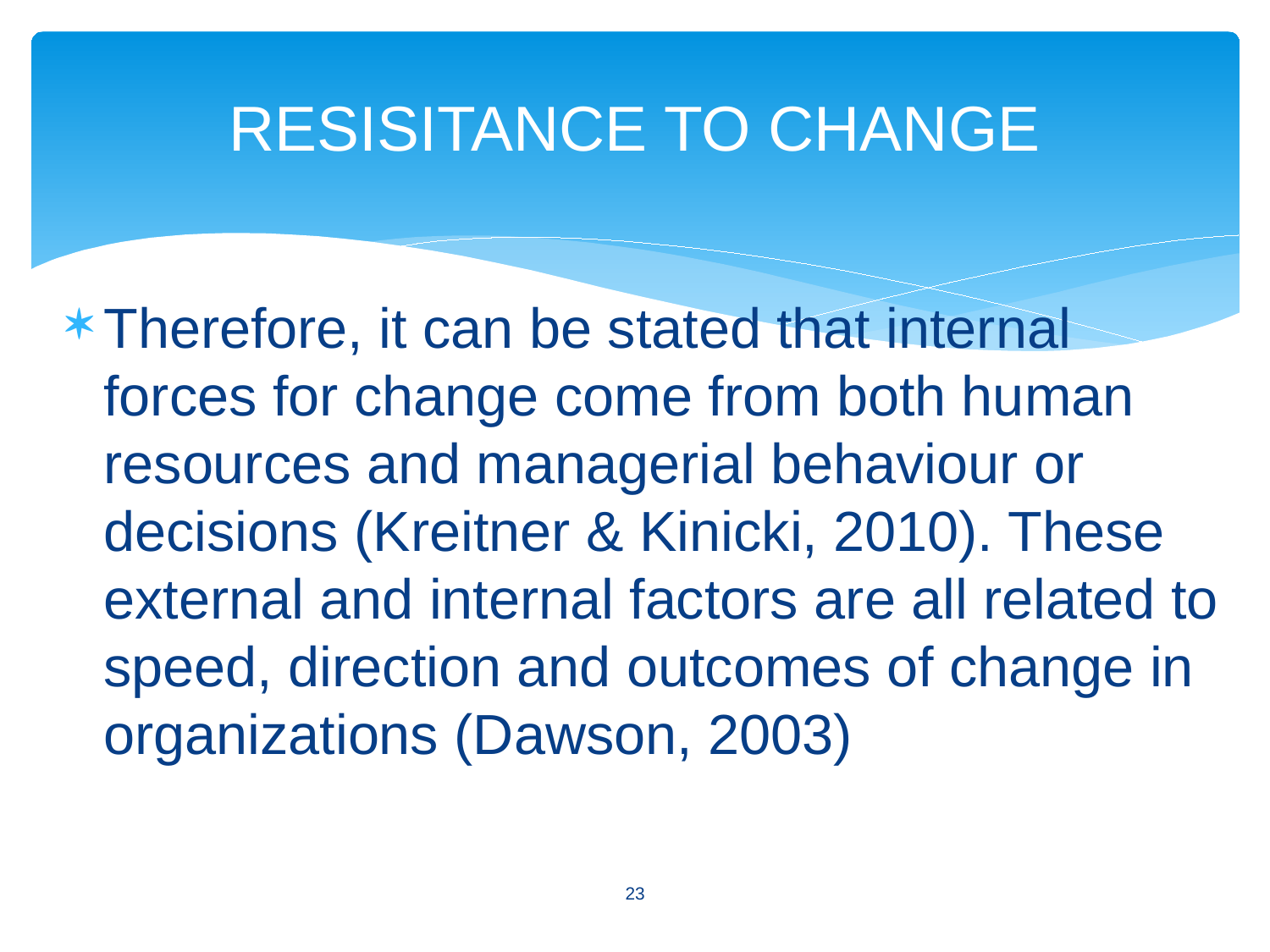

# RESISITANCE TO CHANGE
Therefore, it can be stated that internal forces for change come from both human resources and managerial behaviour or decisions (Kreitner & Kinicki, 2010). These external and internal factors are all related to speed, direction and outcomes of change in organizations (Dawson, 2003)
23